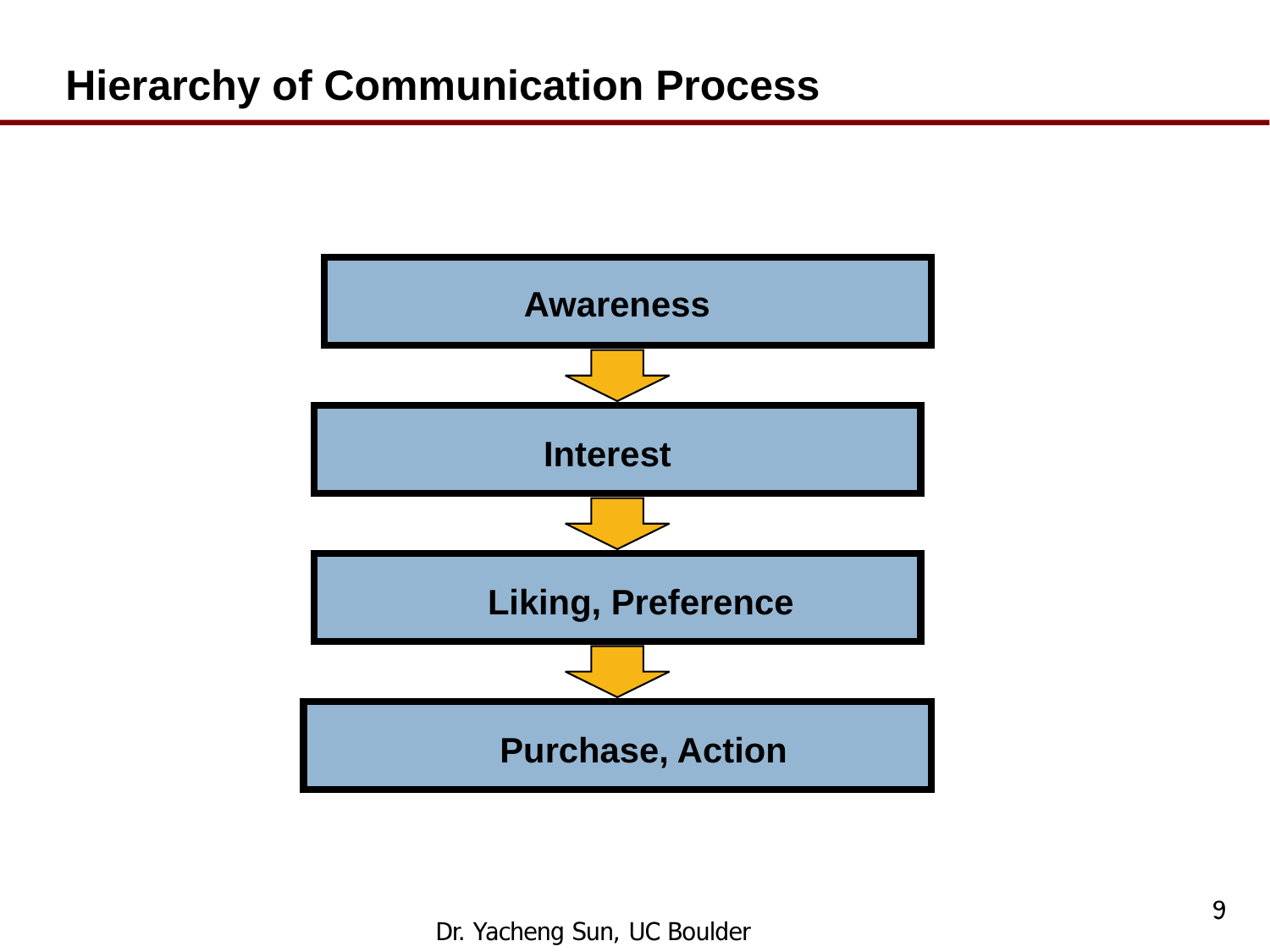

Hierarchy of Communication Process

Awareness

Interest

Liking, Preference

Purchase, Action
9
Dr. Yacheng Sun, UC Boulder